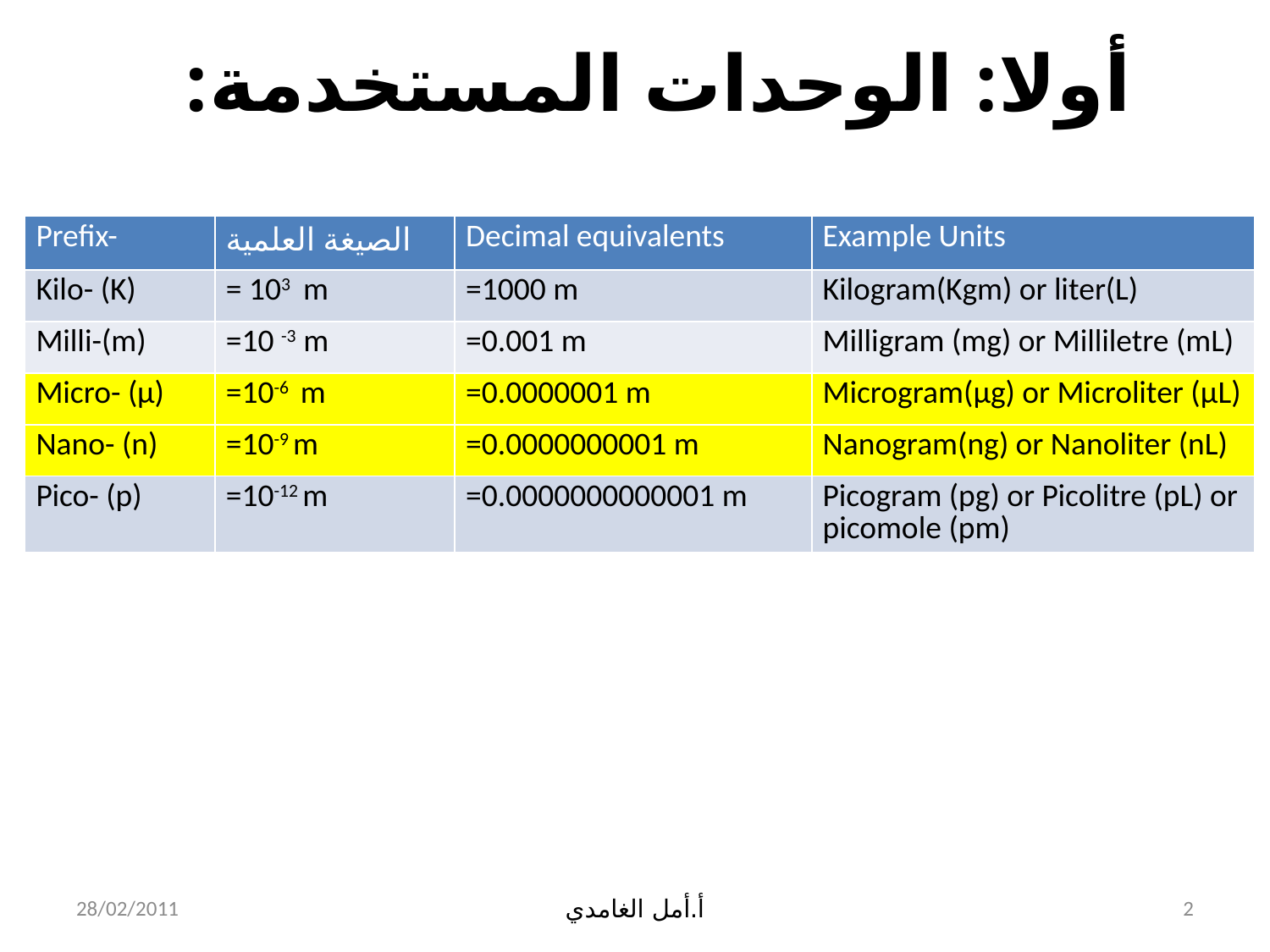

# أولا: الوحدات المستخدمة:
| Prefix- | الصيغة العلمية | Decimal equivalents | Example Units |
| --- | --- | --- | --- |
| Kilo- (K) | = 103 m | =1000 m | Kilogram(Kgm) or liter(L) |
| Milli-(m) | =10 -3 m | =0.001 m | Milligram (mg) or Milliletre (mL) |
| Micro- (μ) | =10-6 m | =0.0000001 m | Microgram(μg) or Microliter (μL) |
| Nano- (n) | =10-9 m | =0.0000000001 m | Nanogram(ng) or Nanoliter (nL) |
| Pico- (p) | =10-12 m | =0.0000000000001 m | Picogram (pg) or Picolitre (pL) or picomole (pm) |
28/02/2011
أ.أمل الغامدي
2